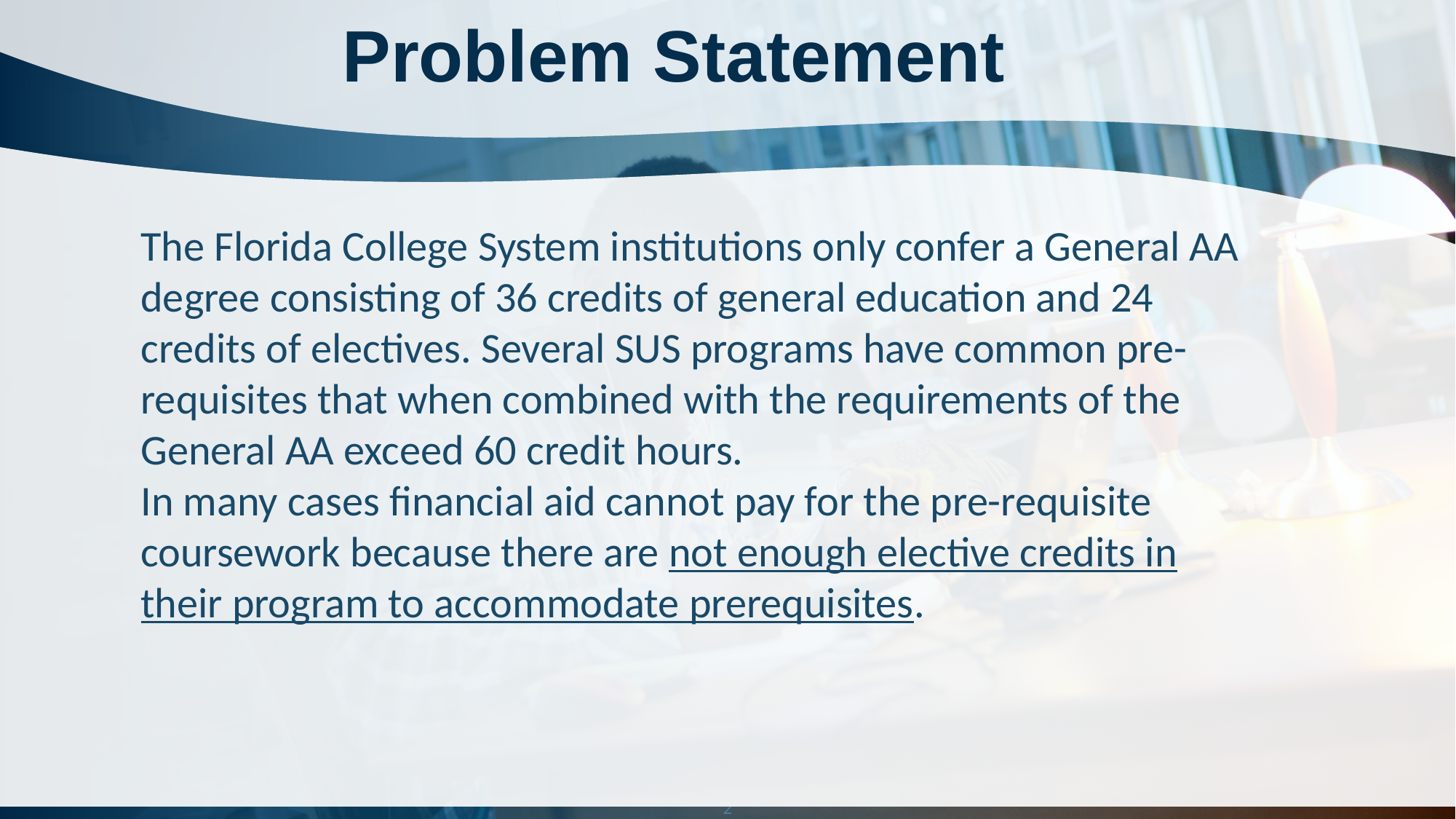

Problem Statement

The Florida College System institutions only confer a General AA degree consisting of 36 credits of general education and 24 credits of electives. Several SUS programs have common pre-requisites that when combined with the requirements of the General AA exceed 60 credit hours.
In many cases financial aid cannot pay for the pre-requisite coursework because there are not enough elective credits in their program to accommodate prerequisites.
2